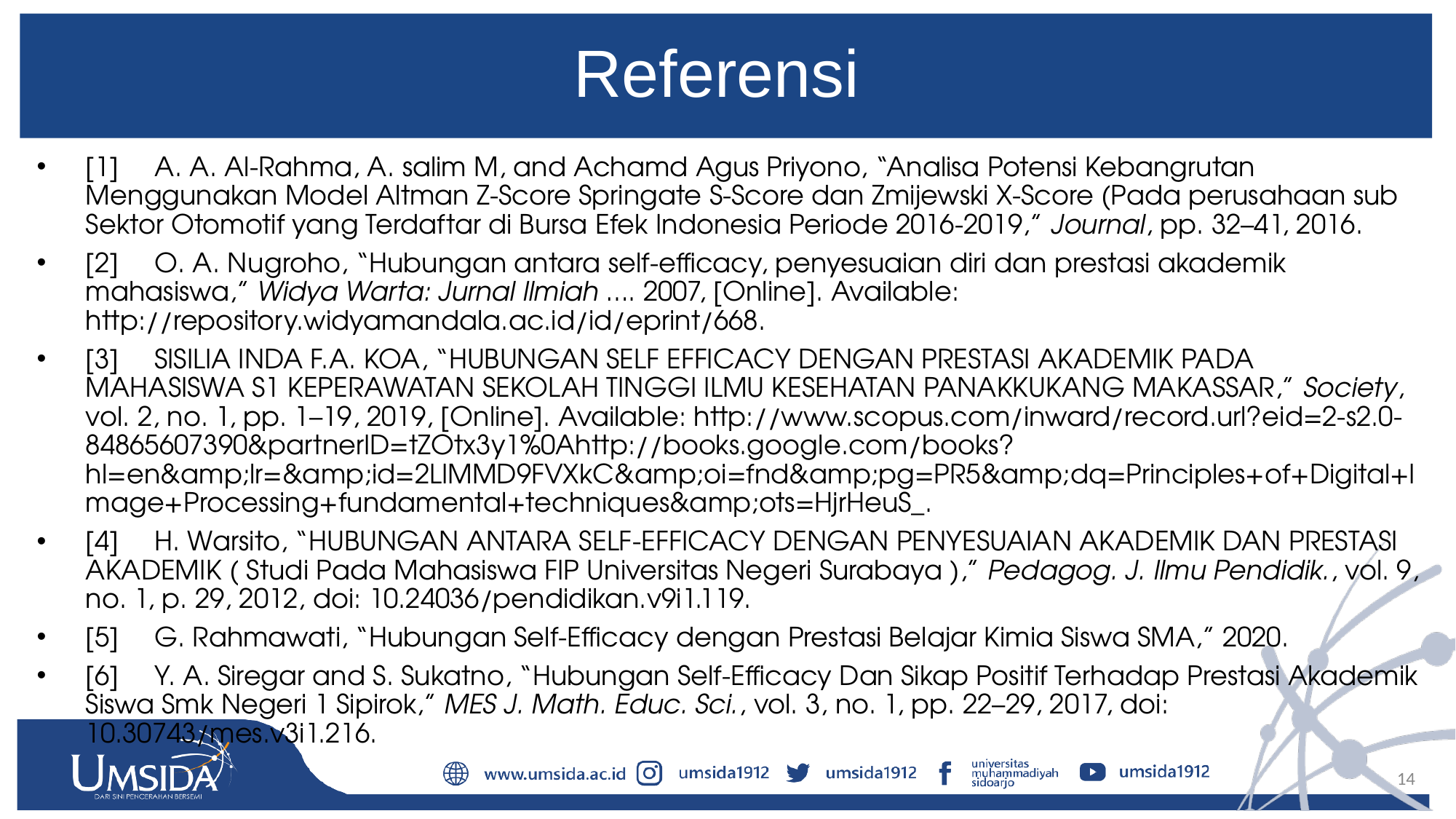

# Referensi
[1]	A. A. Al-Rahma, A. salim M, and Achamd Agus Priyono, “Analisa Potensi Kebangrutan Menggunakan Model Altman Z-Score Springate S-Score dan Zmijewski X-Score (Pada perusahaan sub Sektor Otomotif yang Terdaftar di Bursa Efek Indonesia Periode 2016-2019,” Journal, pp. 32–41, 2016.
[2]	O. A. Nugroho, “Hubungan antara self-efficacy, penyesuaian diri dan prestasi akademik mahasiswa,” Widya Warta: Jurnal Ilmiah …. 2007, [Online]. Available: http://repository.widyamandala.ac.id/id/eprint/668.
[3]	SISILIA INDA F.A. KOA, “HUBUNGAN SELF EFFICACY DENGAN PRESTASI AKADEMIK PADA MAHASISWA S1 KEPERAWATAN SEKOLAH TINGGI ILMU KESEHATAN PANAKKUKANG MAKASSAR,” Society, vol. 2, no. 1, pp. 1–19, 2019, [Online]. Available: http://www.scopus.com/inward/record.url?eid=2-s2.0-84865607390&partnerID=tZOtx3y1%0Ahttp://books.google.com/books?hl=en&amp;lr=&amp;id=2LIMMD9FVXkC&amp;oi=fnd&amp;pg=PR5&amp;dq=Principles+of+Digital+Image+Processing+fundamental+techniques&amp;ots=HjrHeuS_.
[4]	H. Warsito, “HUBUNGAN ANTARA SELF-EFFICACY DENGAN PENYESUAIAN AKADEMIK DAN PRESTASI AKADEMIK ( Studi Pada Mahasiswa FIP Universitas Negeri Surabaya ),” Pedagog. J. Ilmu Pendidik., vol. 9, no. 1, p. 29, 2012, doi: 10.24036/pendidikan.v9i1.119.
[5]	G. Rahmawati, “Hubungan Self-Efficacy dengan Prestasi Belajar Kimia Siswa SMA,” 2020.
[6]	Y. A. Siregar and S. Sukatno, “Hubungan Self-Efficacy Dan Sikap Positif Terhadap Prestasi Akademik Siswa Smk Negeri 1 Sipirok,” MES J. Math. Educ. Sci., vol. 3, no. 1, pp. 22–29, 2017, doi: 10.30743/mes.v3i1.216.